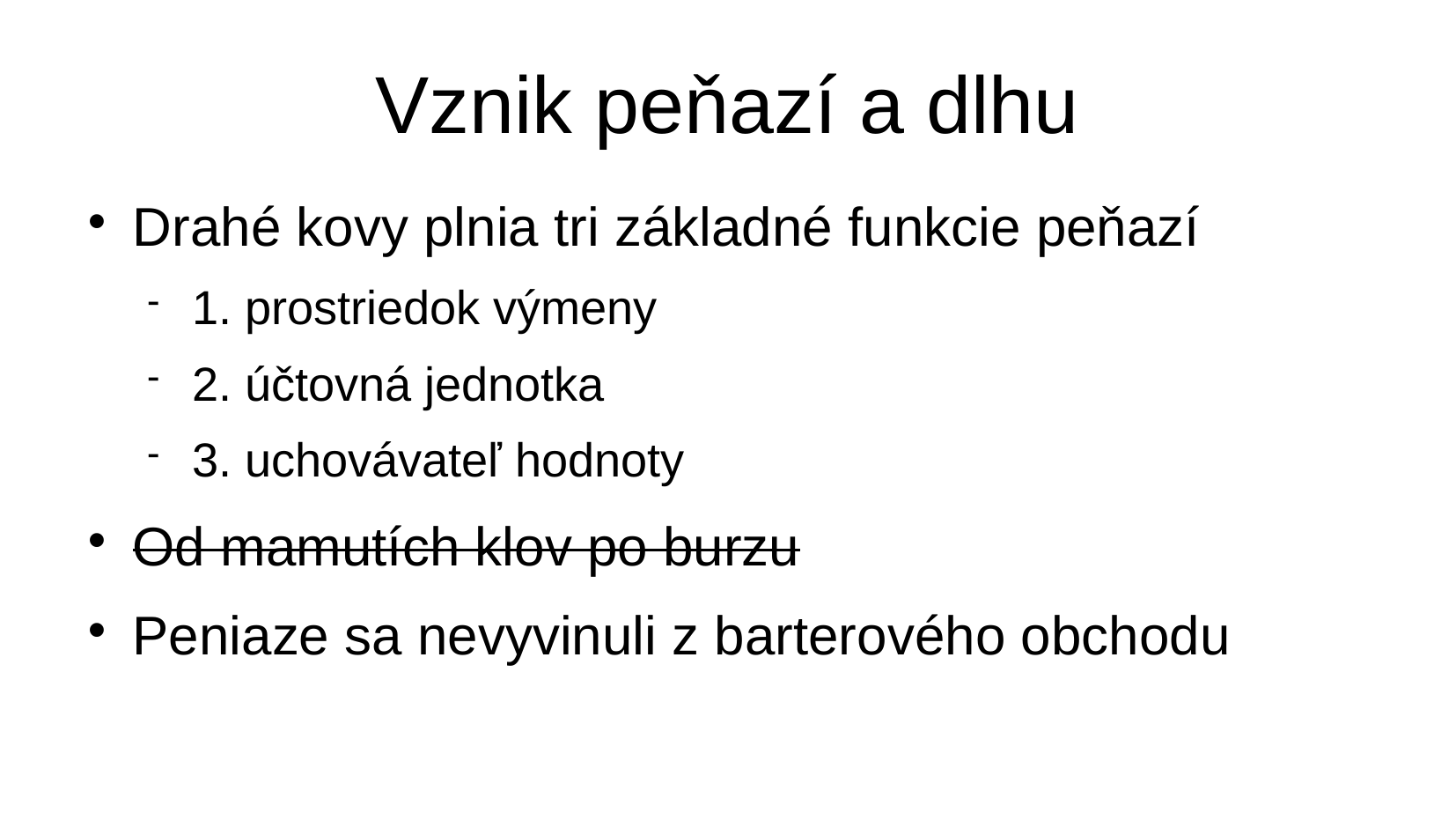

Vznik peňazí a dlhu
Drahé kovy plnia tri základné funkcie peňazí
1. prostriedok výmeny
2. účtovná jednotka
3. uchovávateľ hodnoty
Od mamutích klov po burzu
Peniaze sa nevyvinuli z barterového obchodu